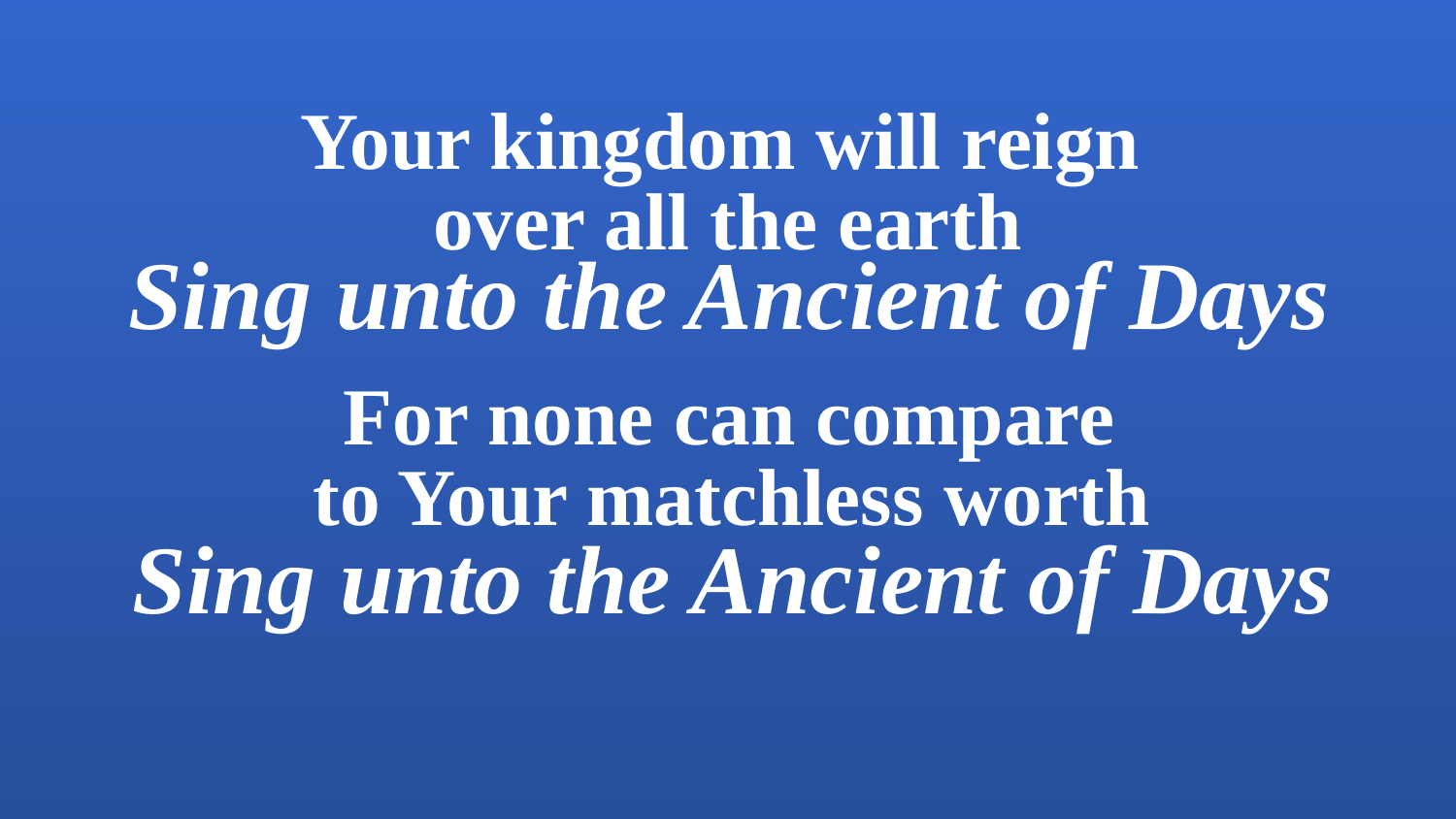

Your kingdom will reign
over all the earth
Sing unto the Ancient of Days
For none can compare
to Your matchless worth
Sing unto the Ancient of Days